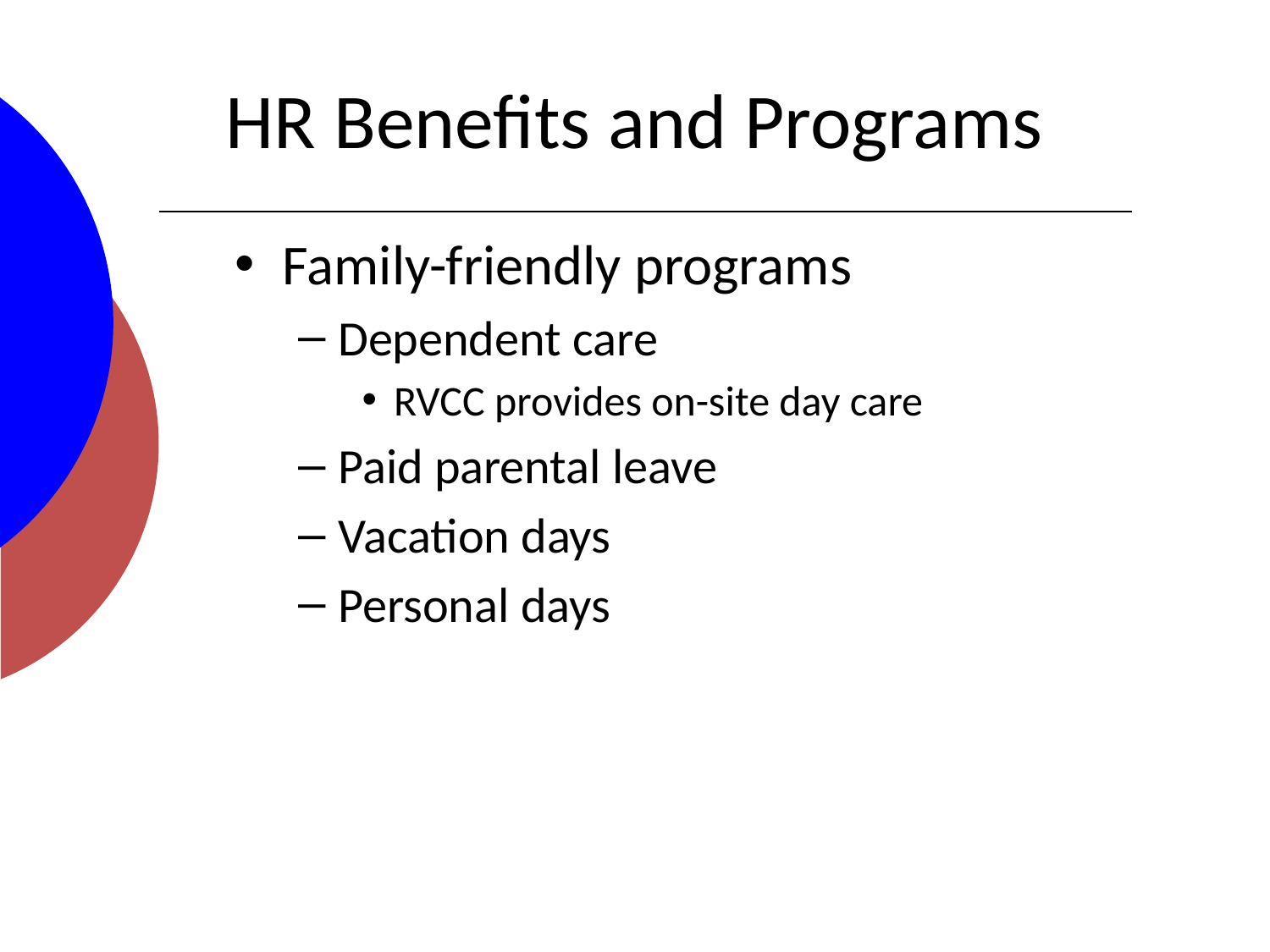

# HR Benefits and Programs
Family-friendly programs
Dependent care
RVCC provides on-site day care
Paid parental leave
Vacation days
Personal days